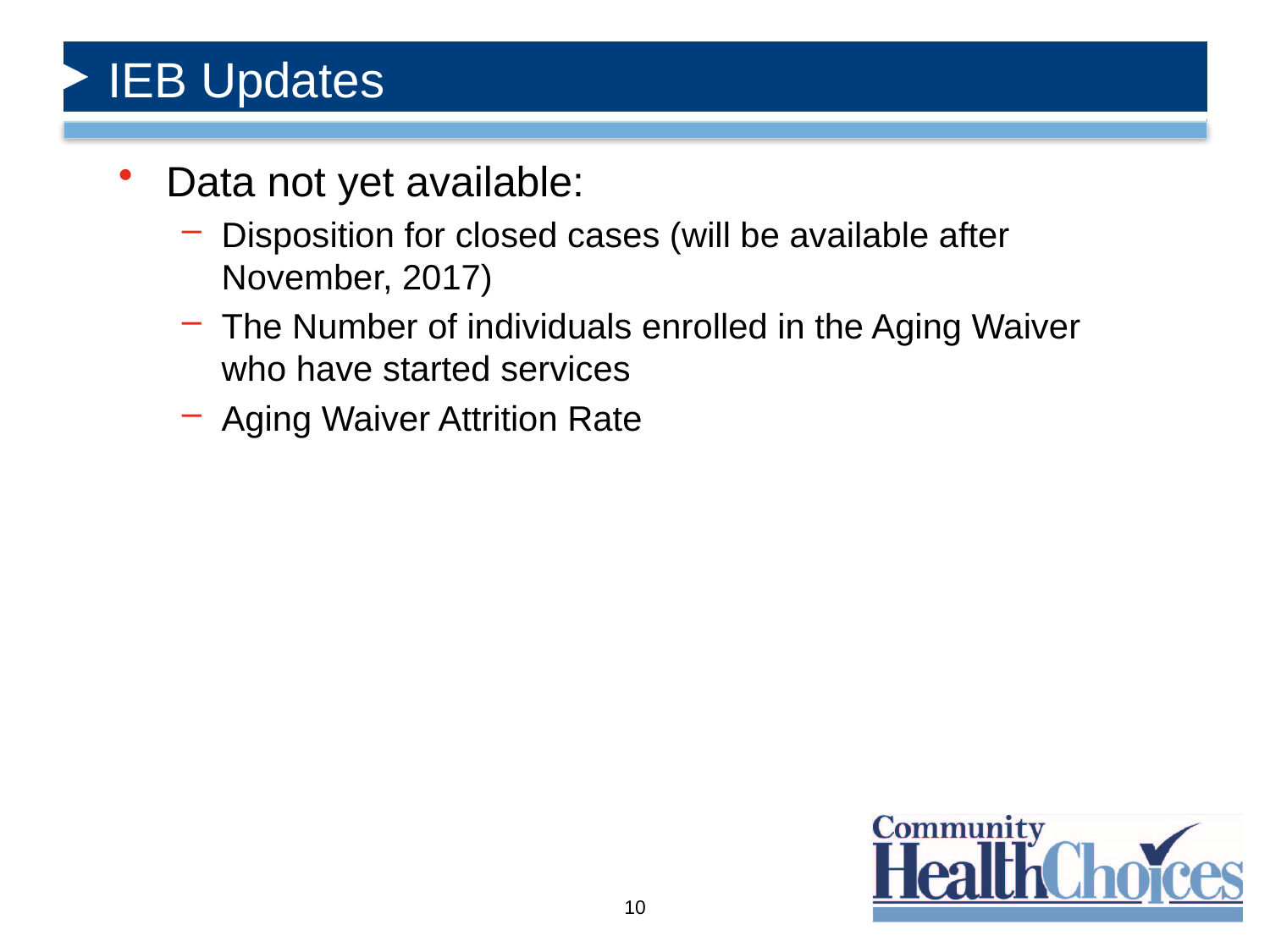

# IEB Updates
Data not yet available:
Disposition for closed cases (will be available after November, 2017)
The Number of individuals enrolled in the Aging Waiver who have started services
Aging Waiver Attrition Rate

10